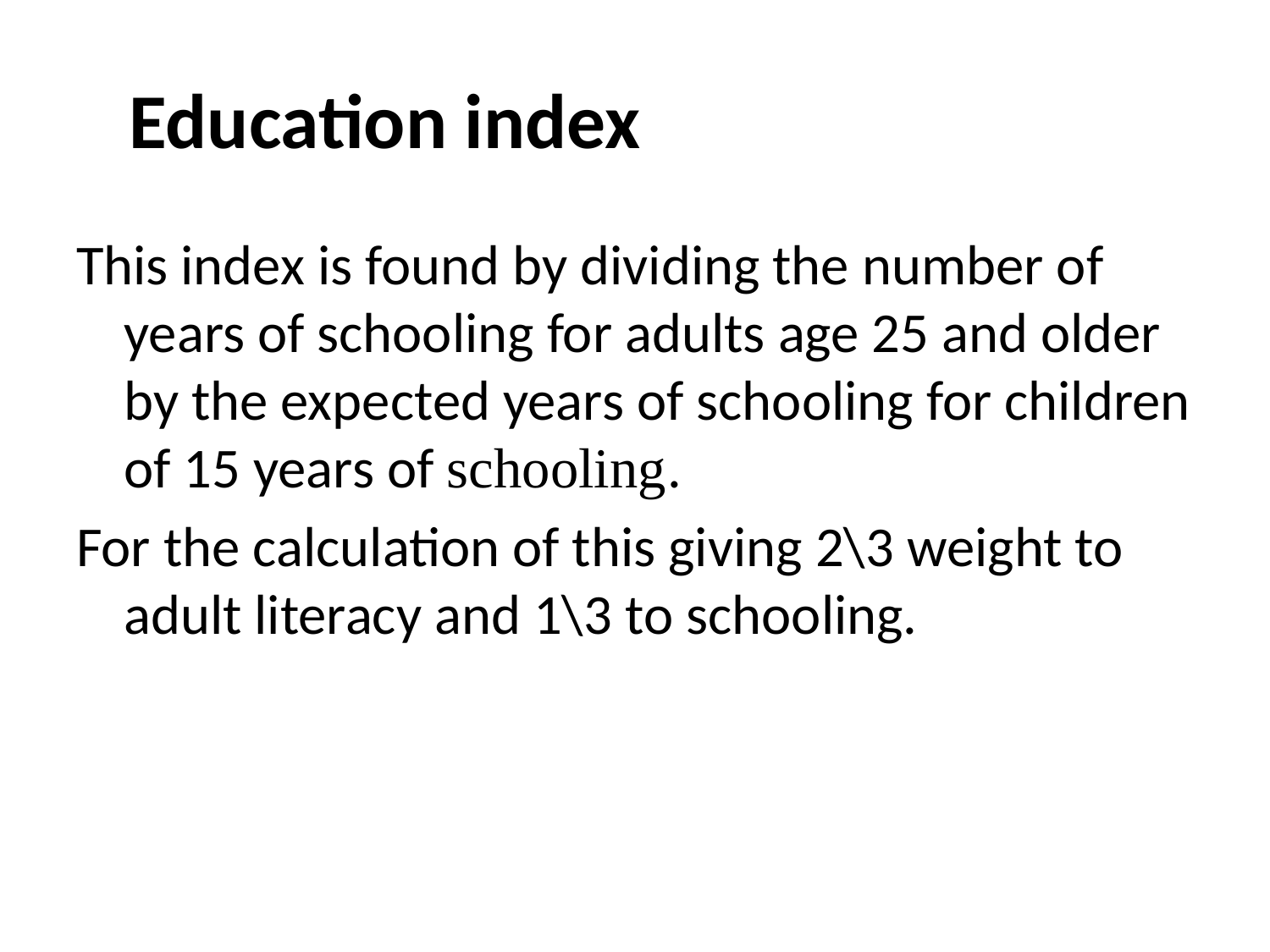

# Education index
This index is found by dividing the number of years of schooling for adults age 25 and older by the expected years of schooling for children of 15 years of schooling.
For the calculation of this giving 2\3 weight to adult literacy and 1\3 to schooling.